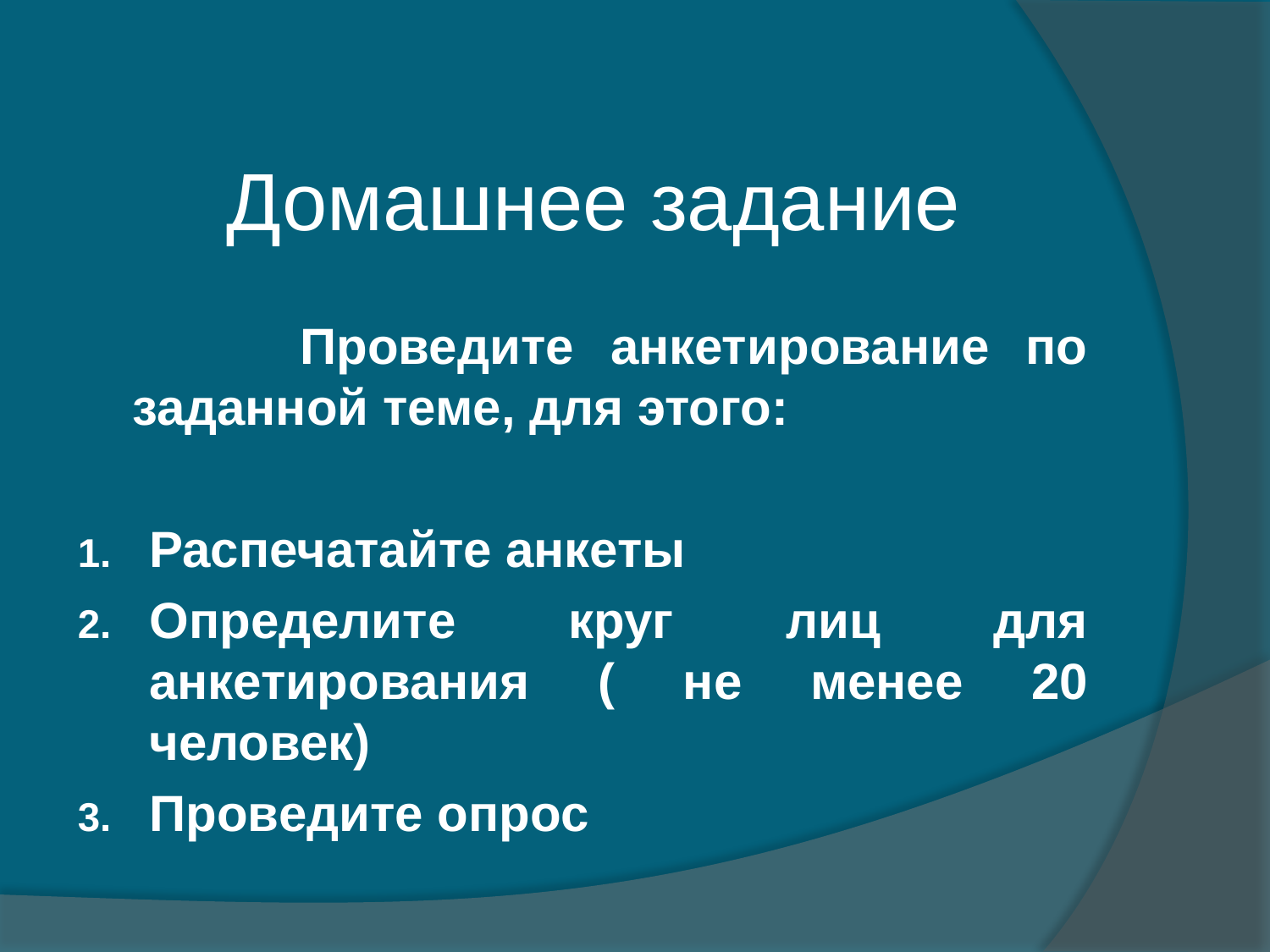

# Домашнее задание
      Проведите анкетирование по заданной теме, для этого:

Распечатайте анкеты
Определите круг лиц для анкетирования ( не менее 20 человек)
Проведите опрос